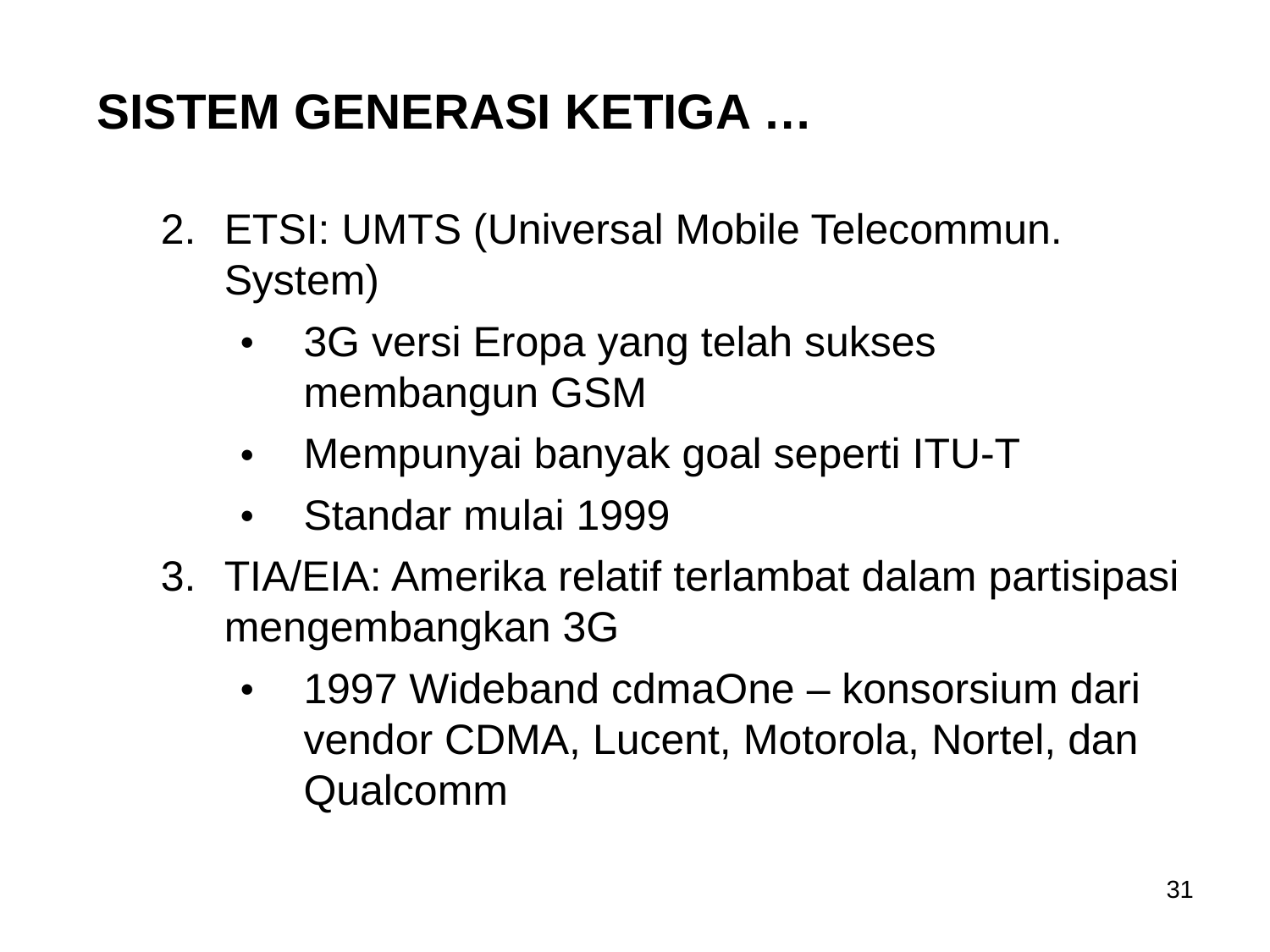

SISTEM GENERASI KETIGA …
ETSI: UMTS (Universal Mobile Telecommun. System)
3G versi Eropa yang telah sukses membangun GSM
Mempunyai banyak goal seperti ITU-T
Standar mulai 1999
TIA/EIA: Amerika relatif terlambat dalam partisipasi mengembangkan 3G
1997 Wideband cdmaOne – konsorsium dari  vendor CDMA, Lucent, Motorola, Nortel, dan Qualcomm
31